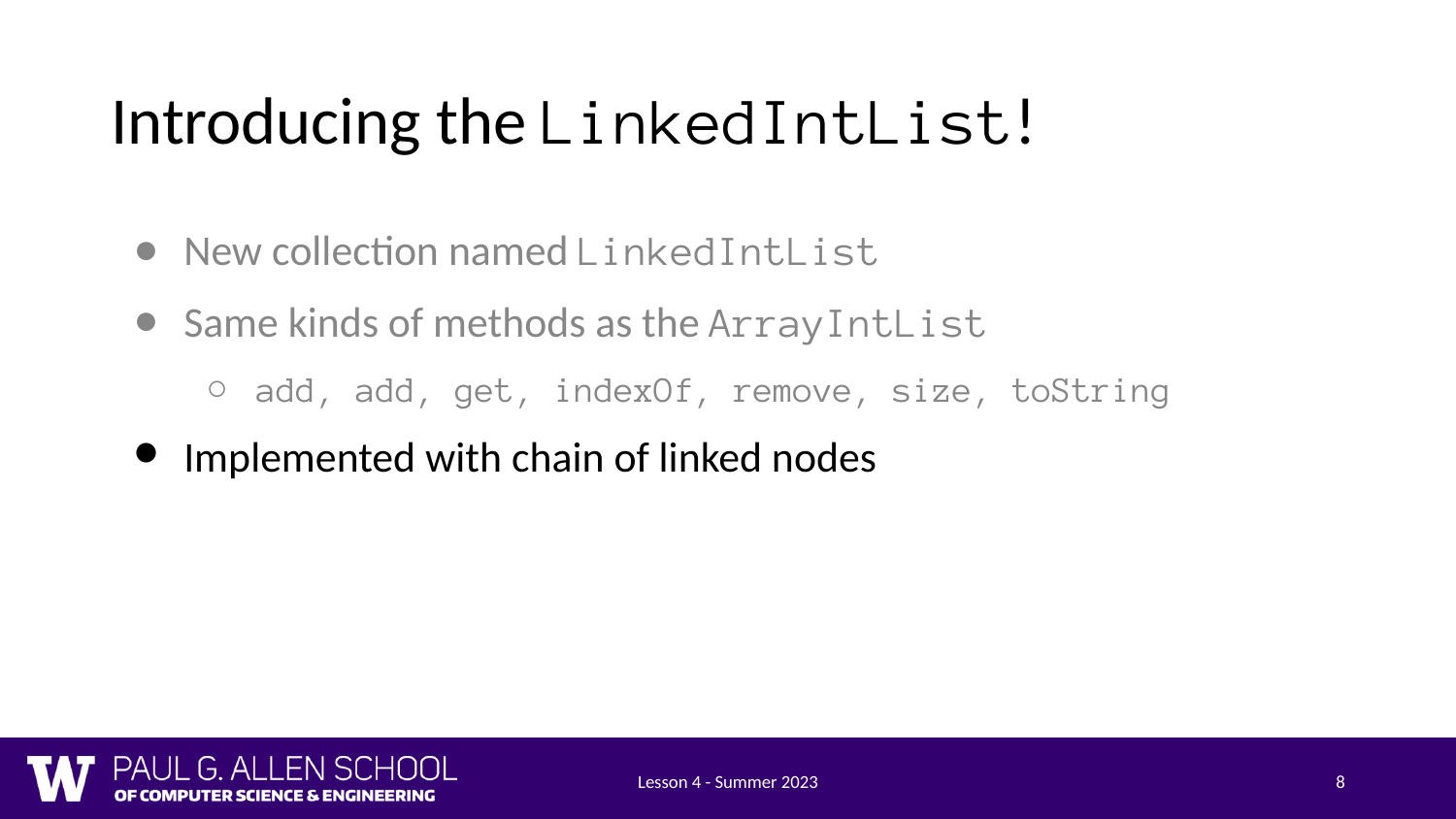

# Introducing the LinkedIntList!
New collection named LinkedIntList
Same kinds of methods as the ArrayIntList
add, add, get, indexOf, remove, size, toString
Implemented with chain of linked nodes
Lesson 4 - Summer 2023
8